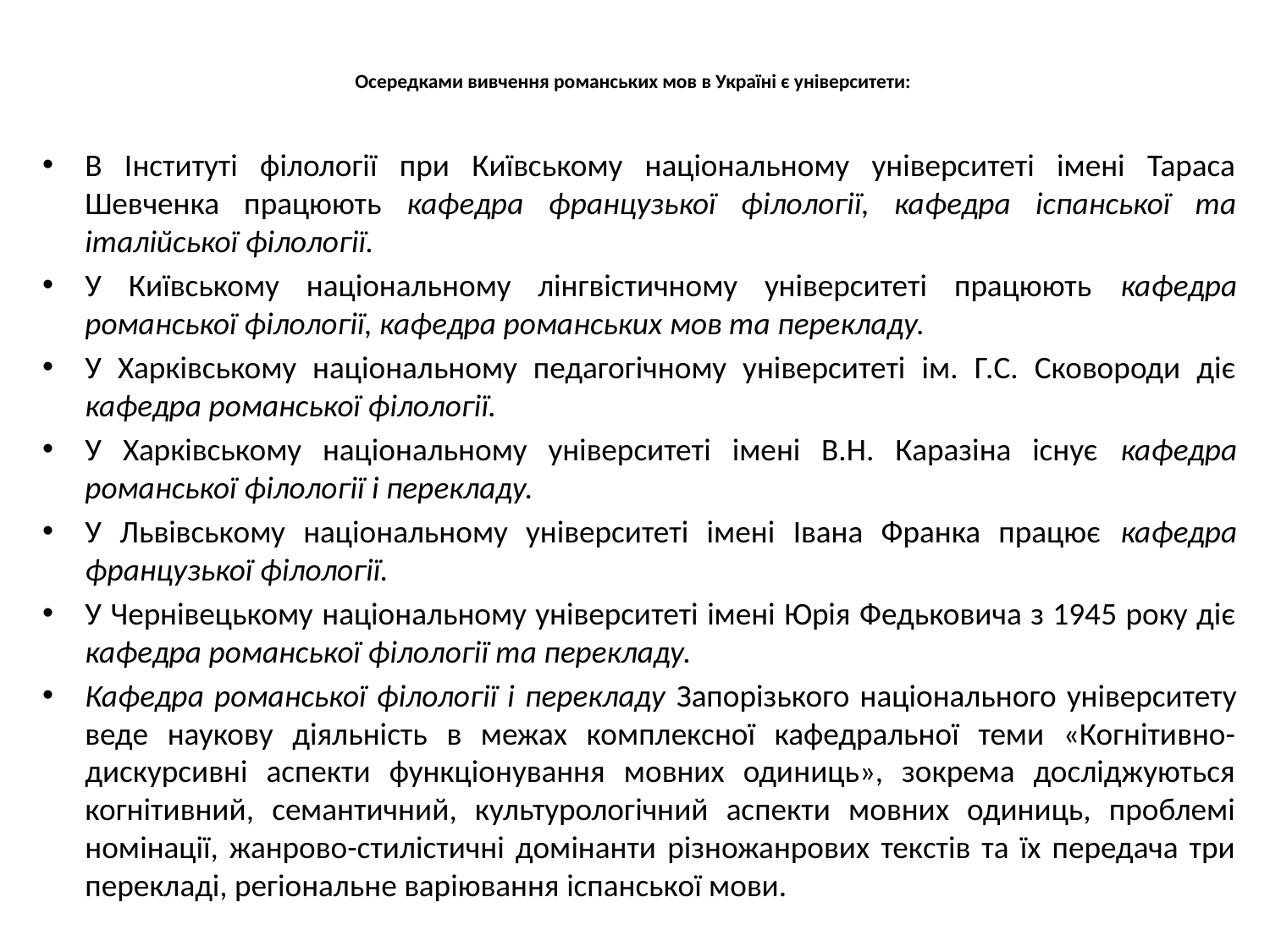

# Осередками вивчення романських мов в Україні є університети:
В Інституті філології при Київському національному університеті імені Тараса Шевченка працюють кафедра французької філології, кафедра іспанської та італійської філології.
У Київському національному лінгвістичному університеті працюють кафедра романської філології, кафедра романських мов та перекладу.
У Харківському національному педагогічному університеті ім. Г.С. Сковороди діє кафедра романської філології.
У Харківському національному університеті імені В.Н. Каразіна існує кафедра романської філології і перекладу.
У Львівському національному університеті імені Івана Франка працює кафедра французької філології.
У Чернівецькому національному університеті імені Юрія Федьковича з 1945 року діє кафедра романської філології та перекладу.
Кафедра романської філології і перекладу Запорізького національного університету веде наукову діяльність в межах комплексної кафедральної теми «Когнітивно-дискурсивні аспекти функціонування мовних одиниць», зокрема досліджуються когнітивний, семантичний, культурологічний аспекти мовних одиниць, проблемі номінації, жанрово-стилістичні домінанти різножанрових текстів та їх передача три перекладі, регіональне варіювання іспанської мови.